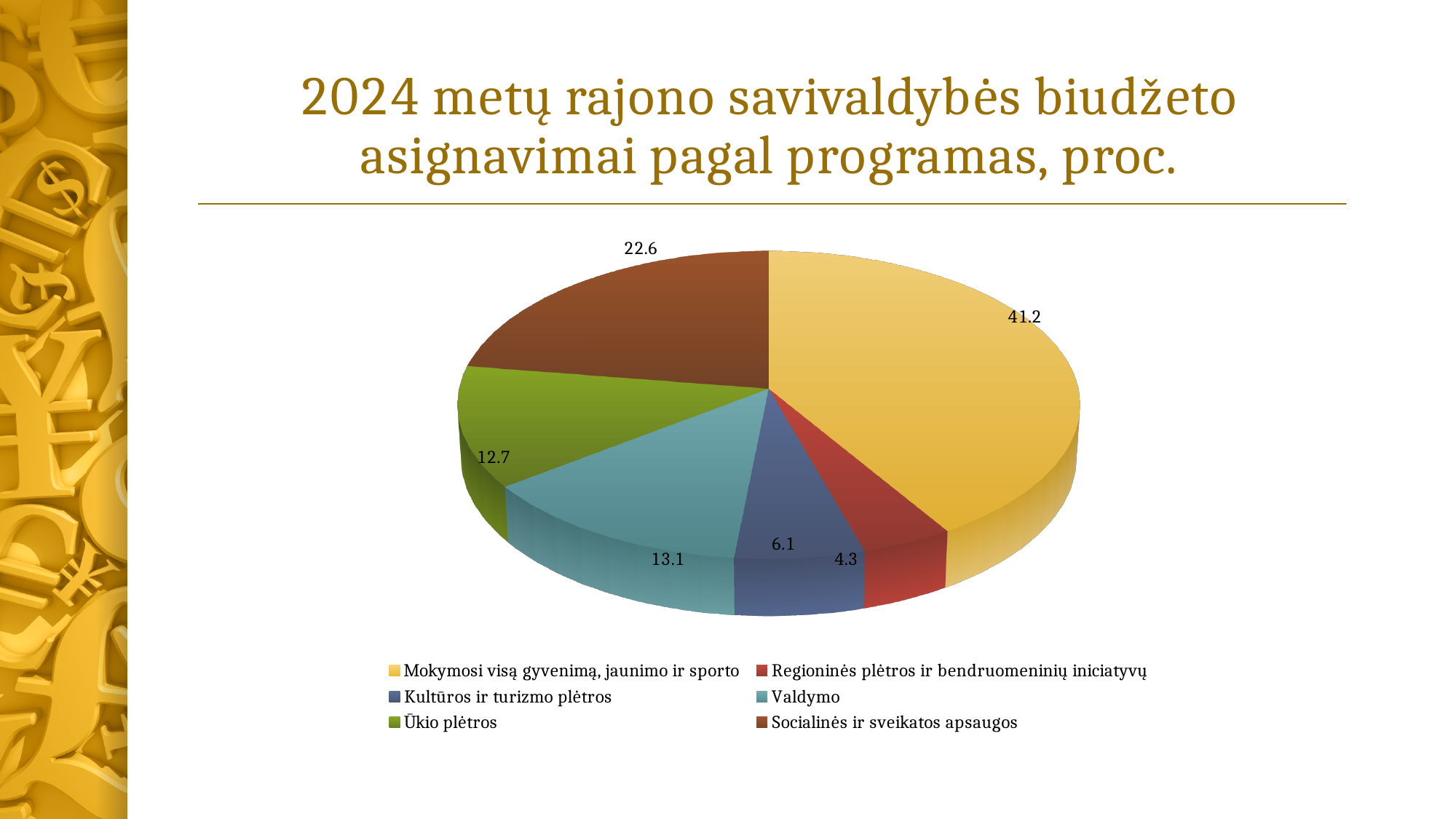

# 2024 metų rajono savivaldybės biudžeto asignavimai pagal programas, proc.

[unsupported chart]